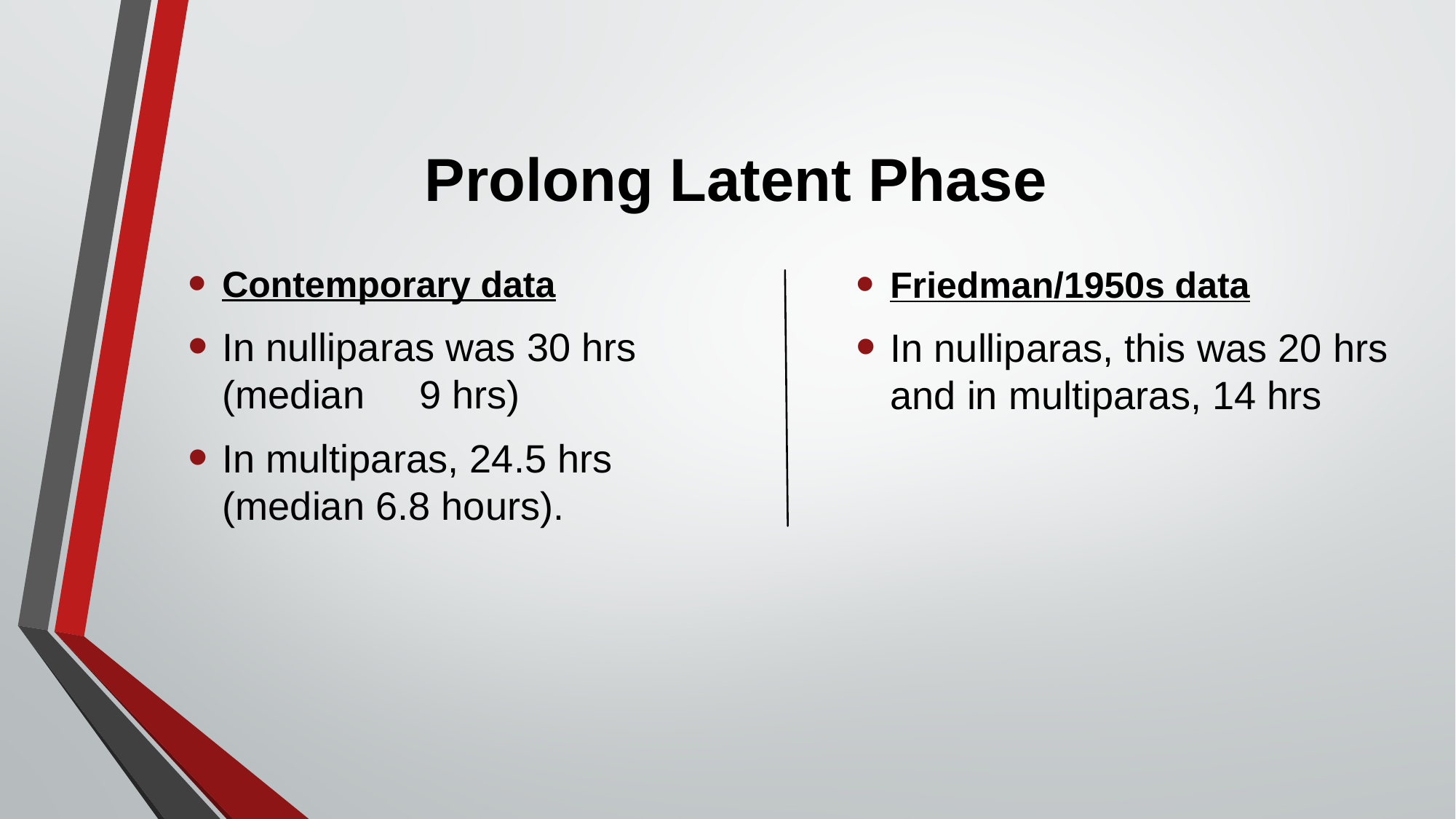

# Prolong Latent Phase
Friedman/1950s data
In nulliparas, this was 20 hrs and in multiparas, 14 hrs
Contemporary data
In nulliparas was 30 hrs (median     9 hrs)
In multiparas, 24.5 hrs (median 6.8 hours).